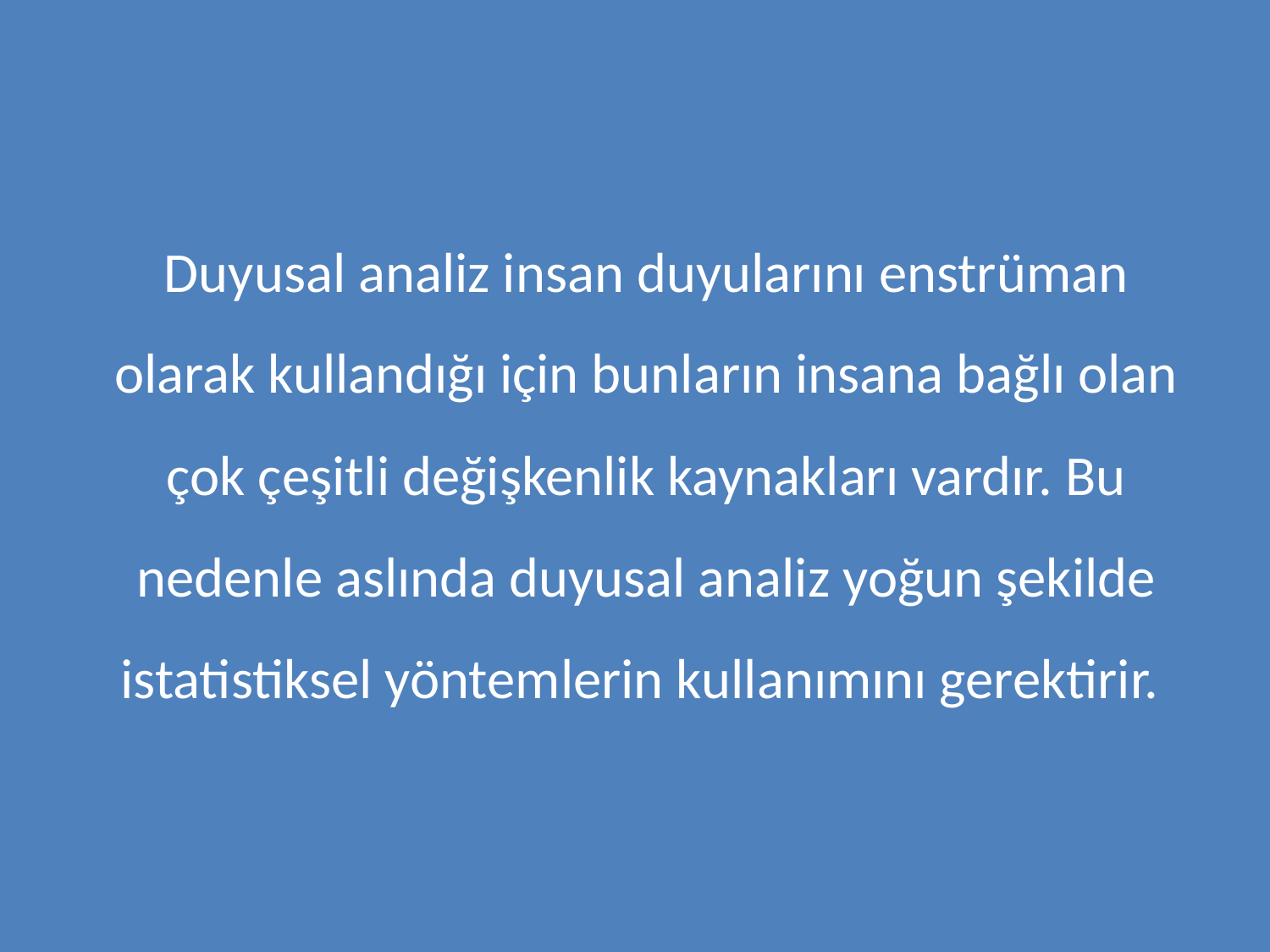

Duyusal analiz insan duyularını enstrüman olarak kullandığı için bunların insana bağlı olan çok çeşitli değişkenlik kaynakları vardır. Bu nedenle aslında duyusal analiz yoğun şekilde istatistiksel yöntemlerin kullanımını gerektirir.